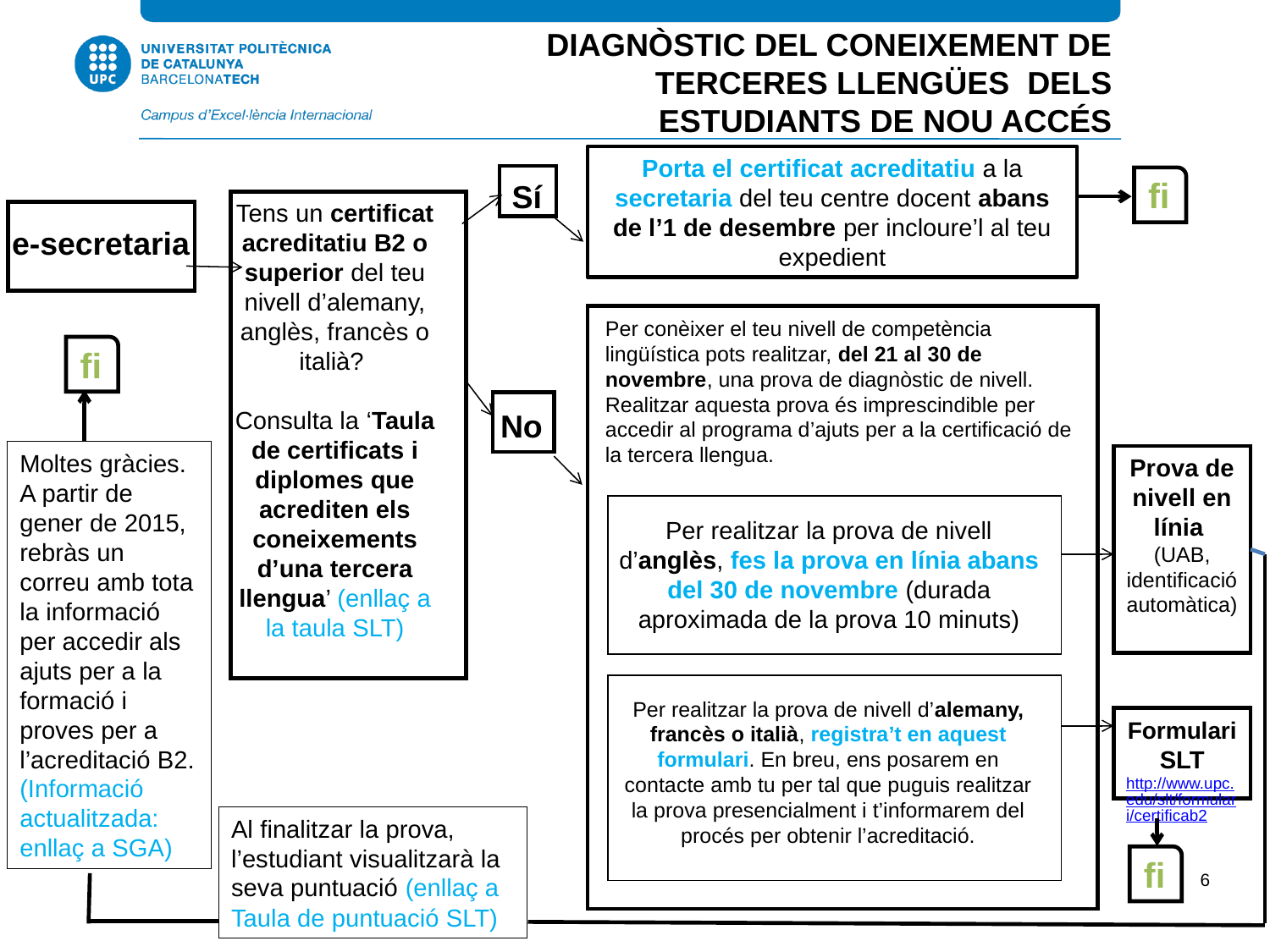

DIAGNÒSTIC DEL CONEIXEMENT DE TERCERES LLENGÜES  DELS ESTUDIANTS DE NOU ACCÉS
Porta el certificat acreditatiu a la secretaria del teu centre docent abans de l’1 de desembre per incloure’l al teu expedient

fi
Sí
Tens un certificat acreditatiu B2 o superior del teu nivell d’alemany, anglès, francès o italià?
Consulta la ‘Taula de certificats i diplomes que acrediten els coneixements d’una tercera llengua’ (enllaç a la taula SLT)

e-secretaria

Per conèixer el teu nivell de competència lingüística pots realitzar, del 21 al 30 de novembre, una prova de diagnòstic de nivell. Realitzar aquesta prova és imprescindible per accedir al programa d’ajuts per a la certificació de la tercera llengua.

fi

No

Moltes gràcies. A partir de gener de 2015, rebràs un correu amb tota la informació per accedir als ajuts per a la formació i proves per a l’acreditació B2. (Informació actualitzada: enllaç a SGA)
Prova de nivell en línia
(UAB, identificació automàtica)

Per realitzar la prova de nivell d’anglès, fes la prova en línia abans del 30 de novembre (durada aproximada de la prova 10 minuts)

Formulari SLT
http://www.upc.edu/slt/formulari/certificab2
Per realitzar la prova de nivell d’alemany, francès o italià, registra’t en aquest formulari. En breu, ens posarem en contacte amb tu per tal que puguis realitzar la prova presencialment i t’informarem del procés per obtenir l’acreditació.

Al finalitzar la prova, l’estudiant visualitzarà la seva puntuació (enllaç a Taula de puntuació SLT)
fi
6